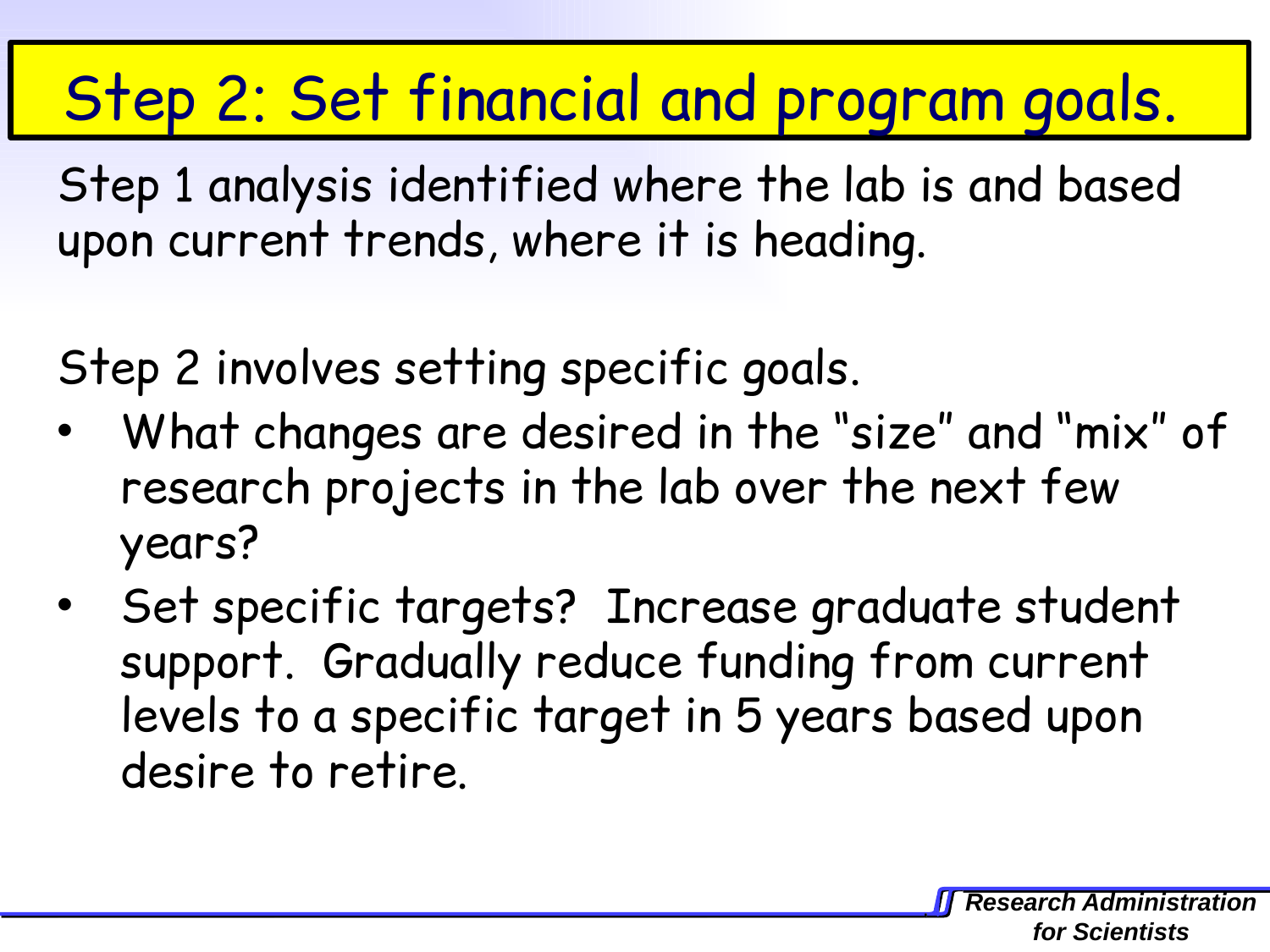

# Step 2: Set financial and program goals.

Step 1 analysis identified where the lab is and based upon current trends, where it is heading.

Step 2 involves setting specific goals.
What changes are desired in the “size” and “mix” of research projects in the lab over the next few years?
Set specific targets?  Increase graduate student support.  Gradually reduce funding from current levels to a specific target in 5 years based upon desire to retire.